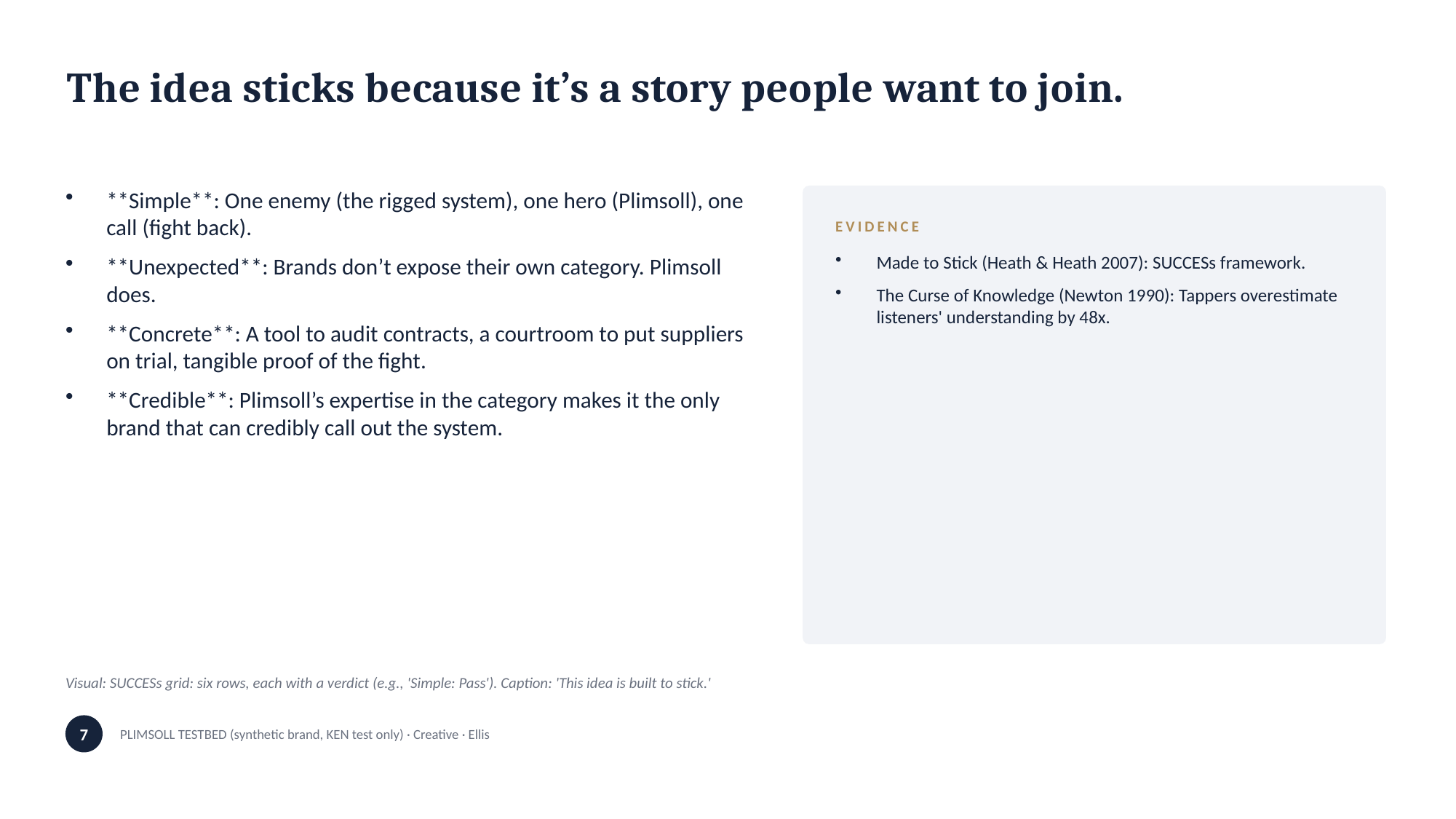

The idea sticks because it’s a story people want to join.
**Simple**: One enemy (the rigged system), one hero (Plimsoll), one call (fight back).
**Unexpected**: Brands don’t expose their own category. Plimsoll does.
**Concrete**: A tool to audit contracts, a courtroom to put suppliers on trial, tangible proof of the fight.
**Credible**: Plimsoll’s expertise in the category makes it the only brand that can credibly call out the system.

EVIDENCE
Made to Stick (Heath & Heath 2007): SUCCESs framework.
The Curse of Knowledge (Newton 1990): Tappers overestimate listeners' understanding by 48x.
Visual: SUCCESs grid: six rows, each with a verdict (e.g., 'Simple: Pass'). Caption: 'This idea is built to stick.'

7
PLIMSOLL TESTBED (synthetic brand, KEN test only) · Creative · Ellis